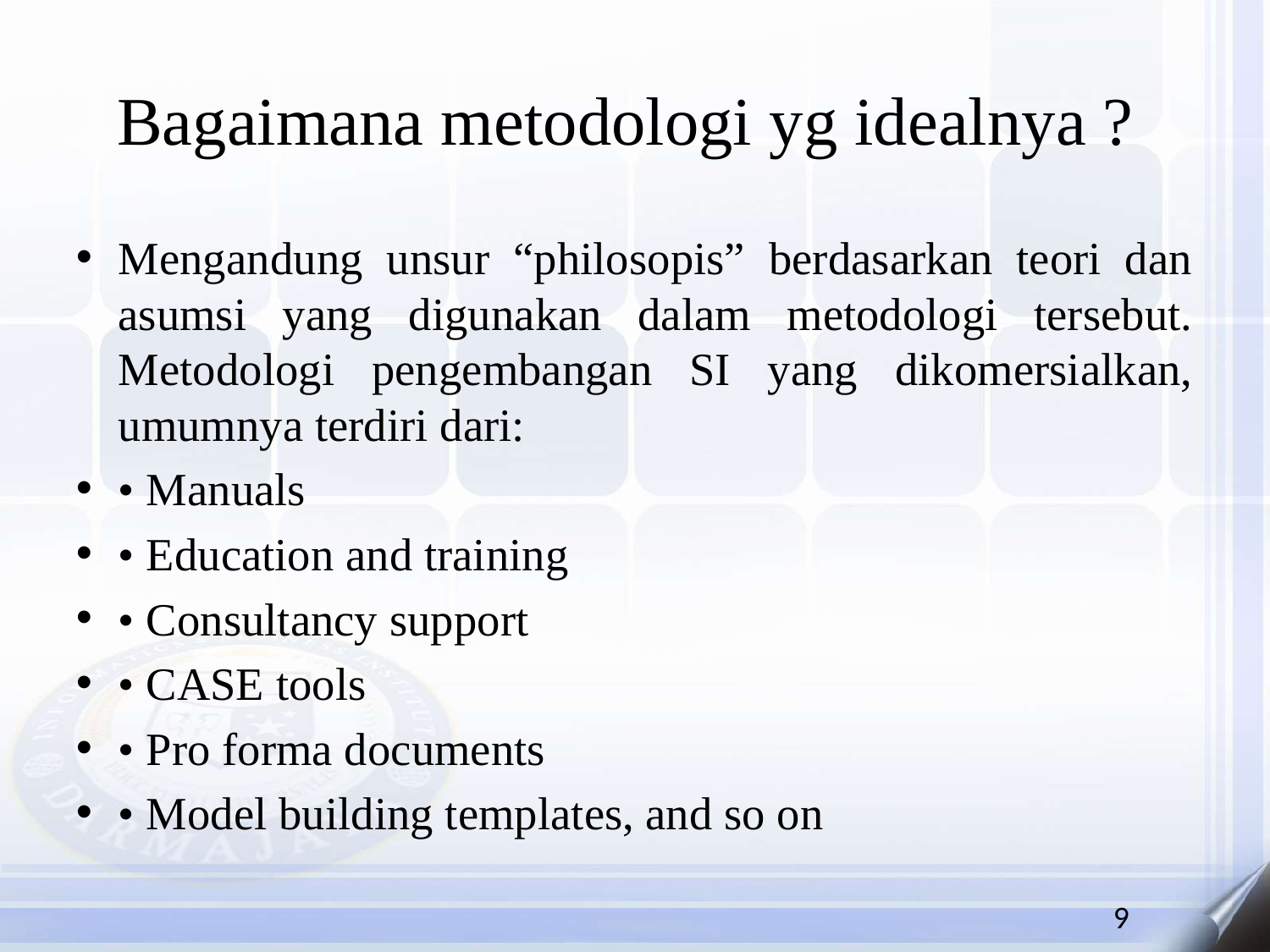

# Bagaimana metodologi yg idealnya ?
Mengandung unsur “philosopis” berdasarkan teori dan asumsi yang digunakan dalam metodologi tersebut. Metodologi pengembangan SI yang dikomersialkan, umumnya terdiri dari:
• Manuals
• Education and training
• Consultancy support
• CASE tools
• Pro forma documents
• Model building templates, and so on

9